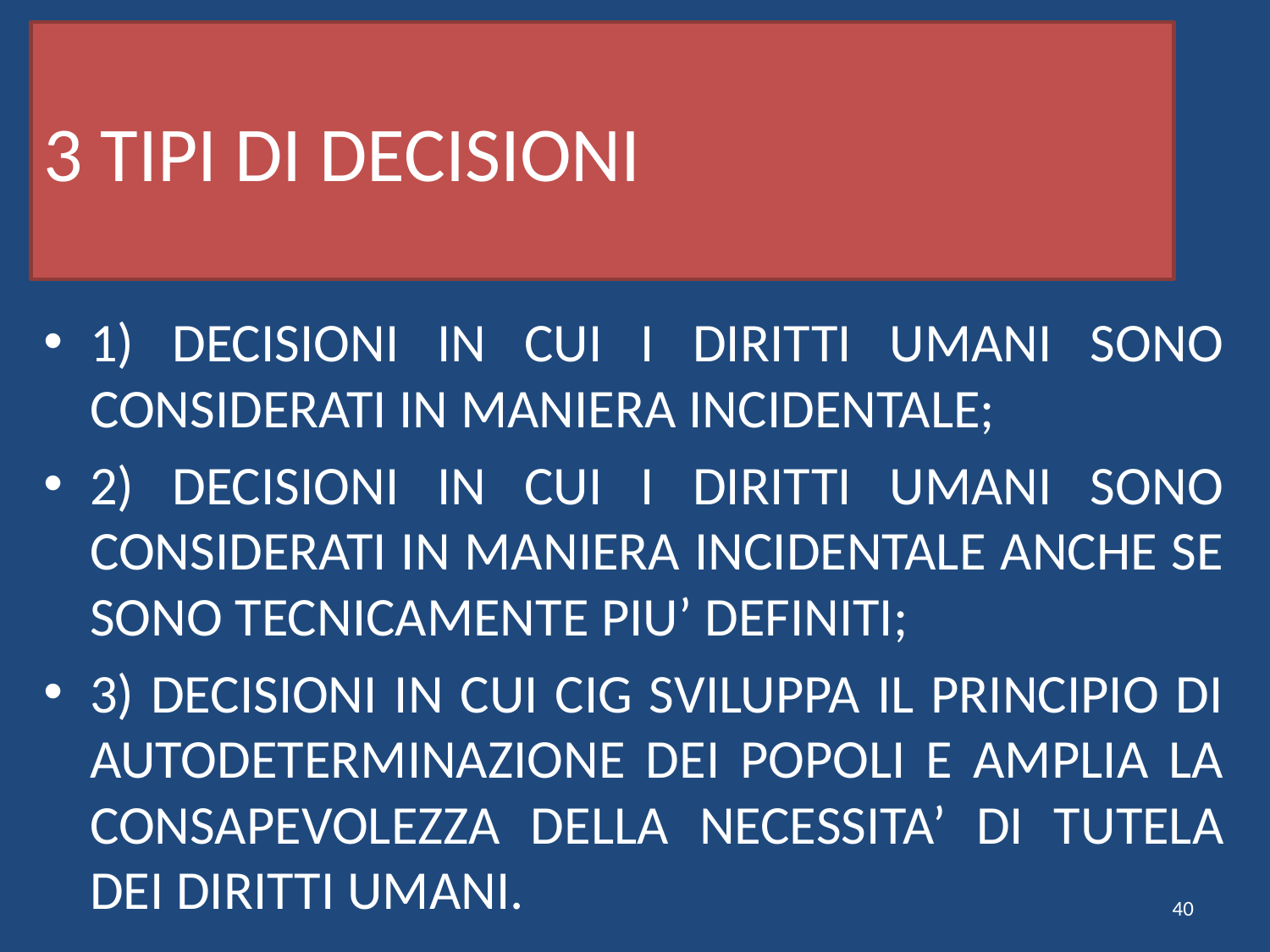

# 3 TIPI DI DECISIONI
1) DECISIONI IN CUI I DIRITTI UMANI SONO CONSIDERATI IN MANIERA INCIDENTALE;
2) DECISIONI IN CUI I DIRITTI UMANI SONO CONSIDERATI IN MANIERA INCIDENTALE ANCHE SE SONO TECNICAMENTE PIU’ DEFINITI;
3) DECISIONI IN CUI CIG SVILUPPA IL PRINCIPIO DI AUTODETERMINAZIONE DEI POPOLI E AMPLIA LA CONSAPEVOLEZZA DELLA NECESSITA’ DI TUTELA DEI DIRITTI UMANI.
40